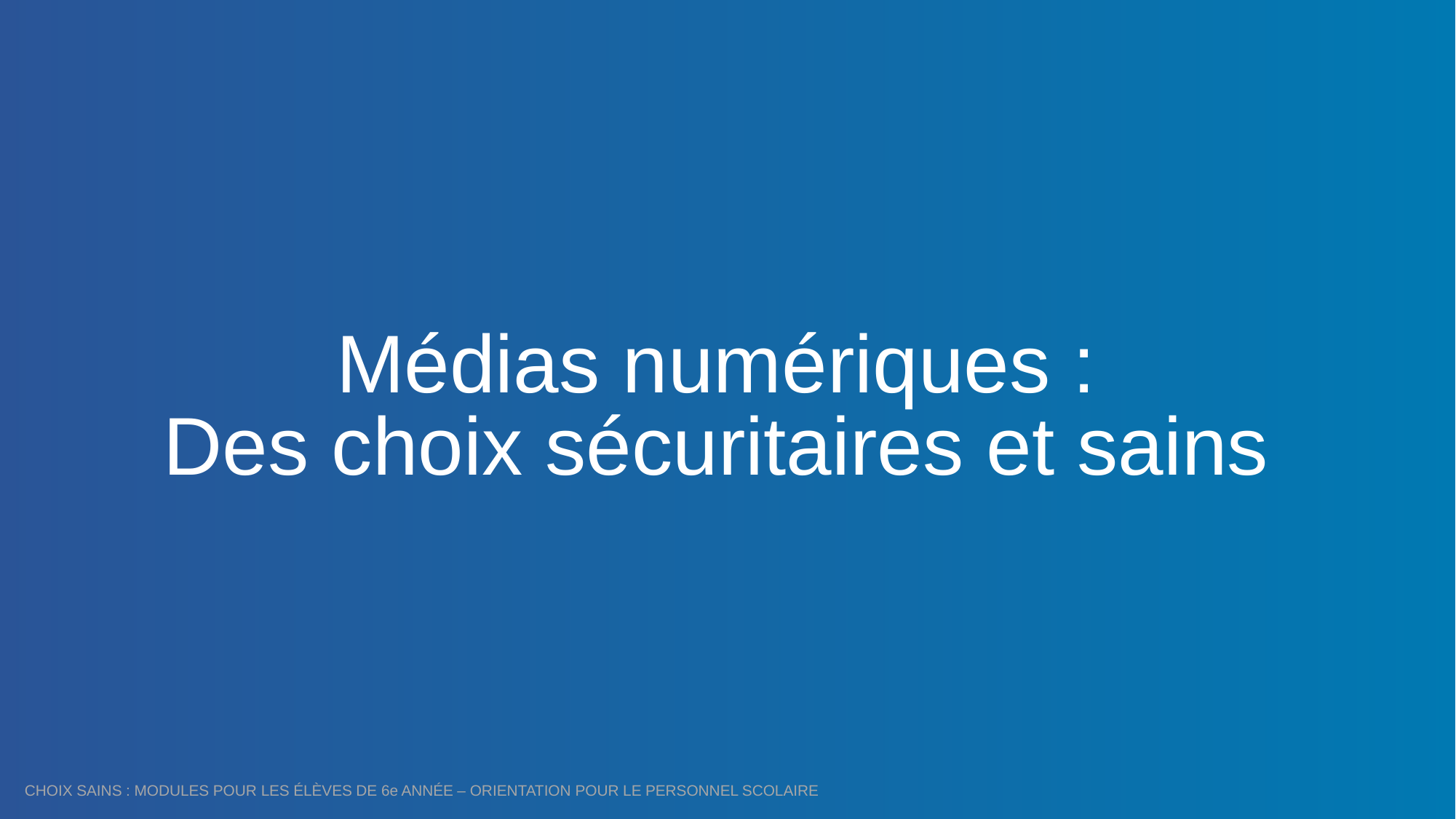

Médias numériques :
Des choix sécuritaires et sains